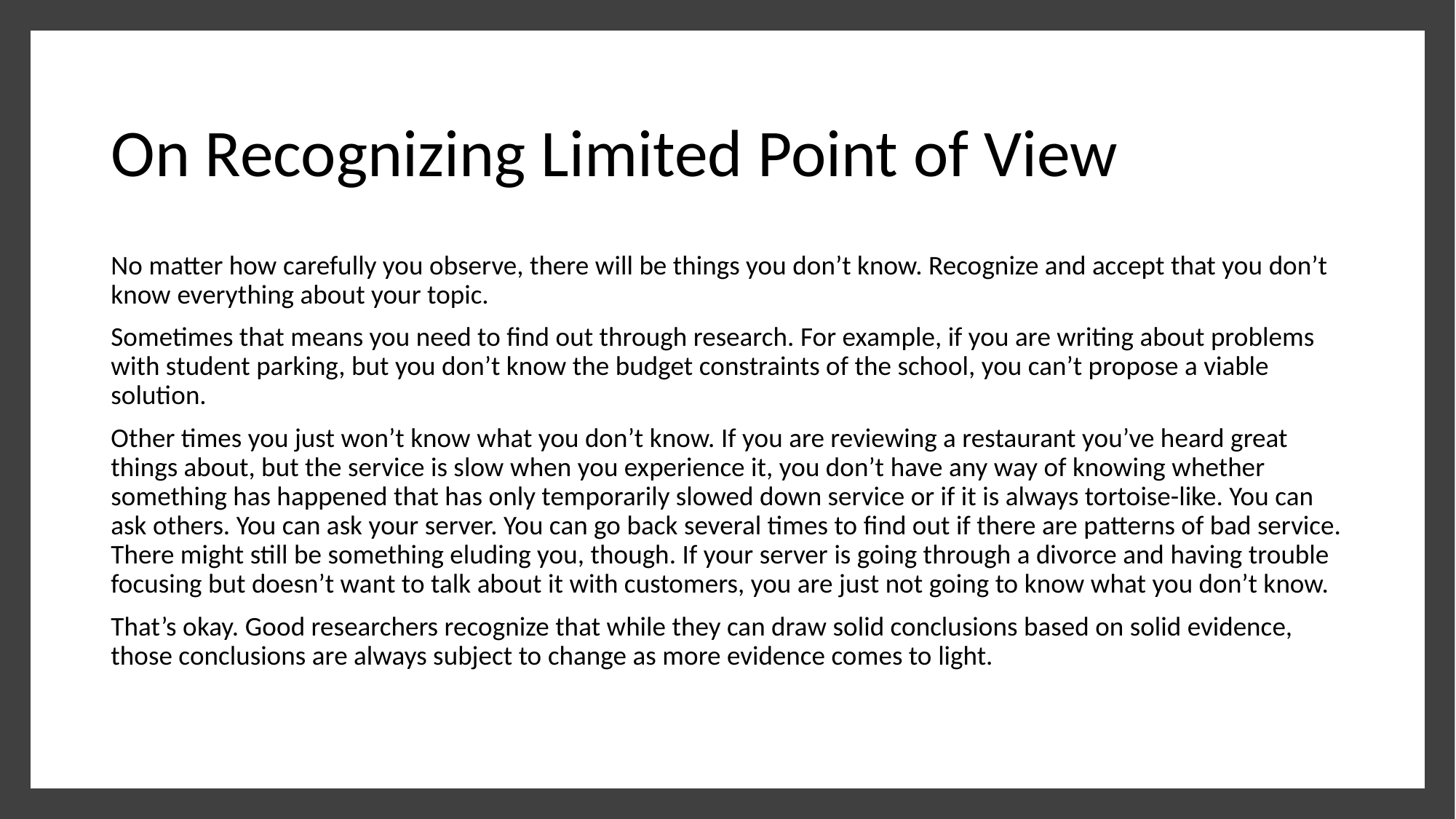

# On Recognizing Limited Point of View
No matter how carefully you observe, there will be things you don’t know. Recognize and accept that you don’t know everything about your topic.
Sometimes that means you need to find out through research. For example, if you are writing about problems with student parking, but you don’t know the budget constraints of the school, you can’t propose a viable solution.
Other times you just won’t know what you don’t know. If you are reviewing a restaurant you’ve heard great things about, but the service is slow when you experience it, you don’t have any way of knowing whether something has happened that has only temporarily slowed down service or if it is always tortoise-like. You can ask others. You can ask your server. You can go back several times to find out if there are patterns of bad service. There might still be something eluding you, though. If your server is going through a divorce and having trouble focusing but doesn’t want to talk about it with customers, you are just not going to know what you don’t know.
That’s okay. Good researchers recognize that while they can draw solid conclusions based on solid evidence, those conclusions are always subject to change as more evidence comes to light.